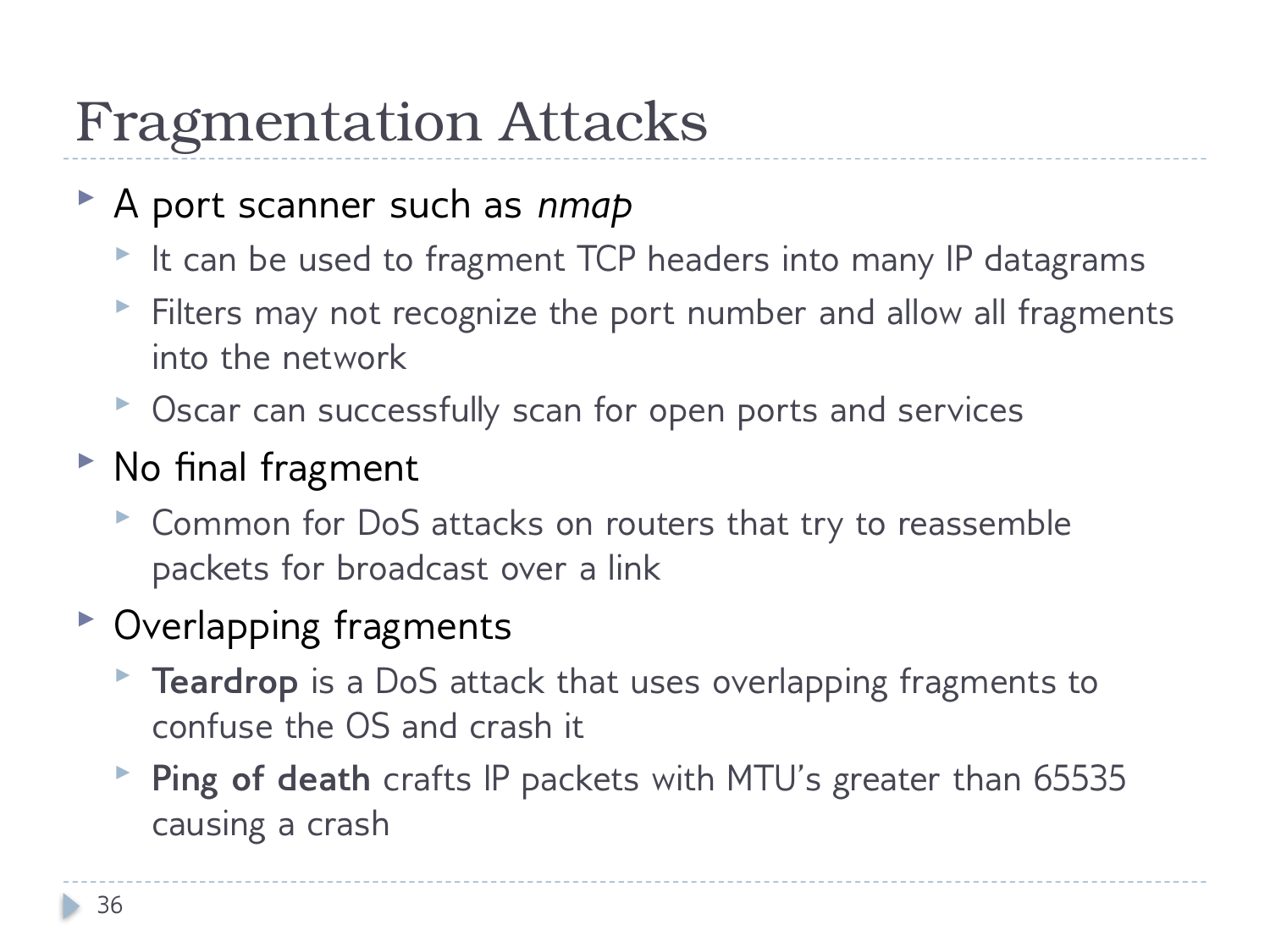

# Fragmentation Attacks
A port scanner such as nmap
It can be used to fragment TCP headers into many IP datagrams
Filters may not recognize the port number and allow all fragments into the network
Oscar can successfully scan for open ports and services
No final fragment
Common for DoS attacks on routers that try to reassemble packets for broadcast over a link
Overlapping fragments
Teardrop is a DoS attack that uses overlapping fragments to confuse the OS and crash it
Ping of death crafts IP packets with MTU’s greater than 65535 causing a crash

36